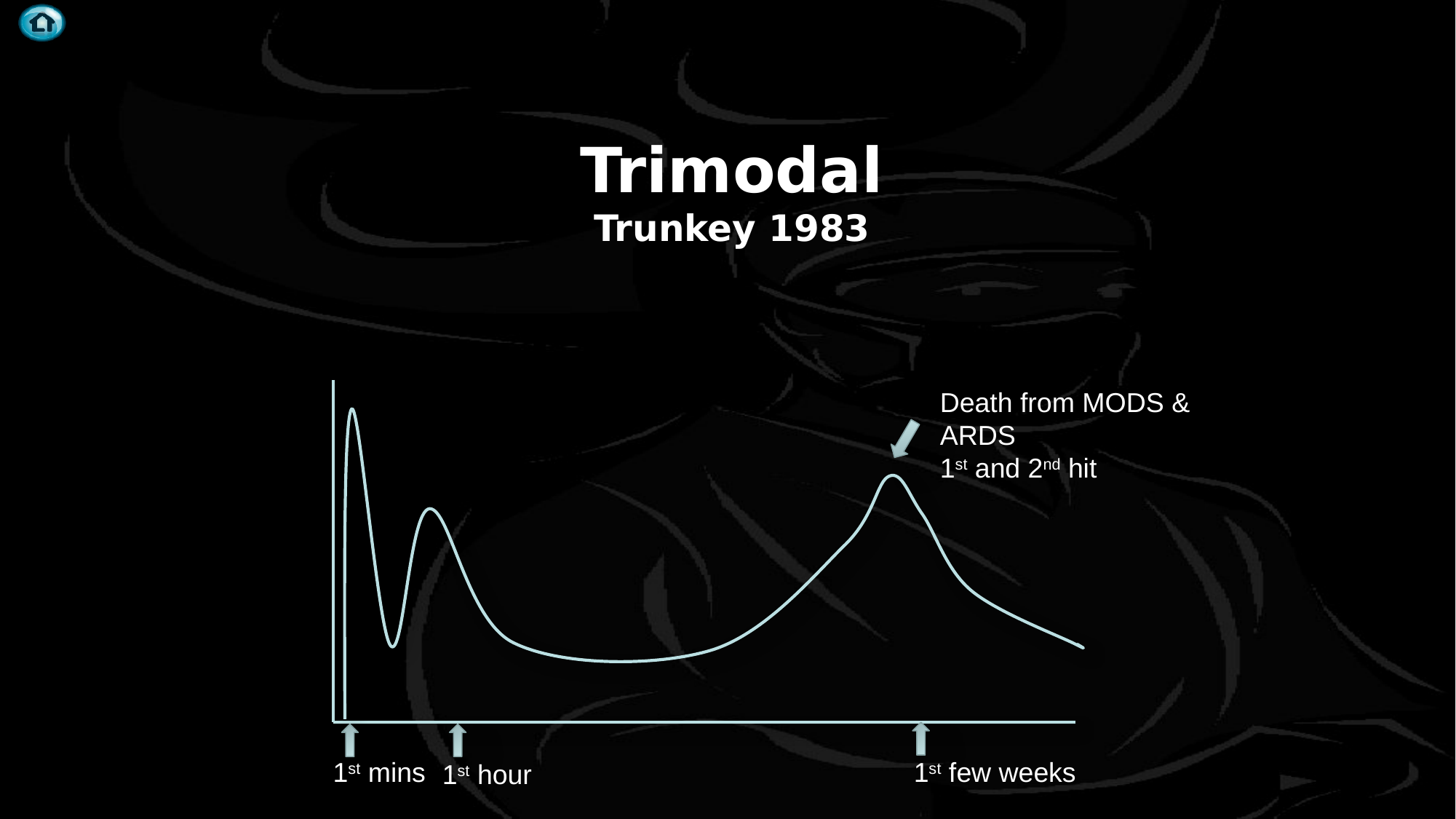

# Trimodal Trunkey 1983
Death from MODS & ARDS
1st and 2nd hit

1st mins
1st few weeks
1st hour